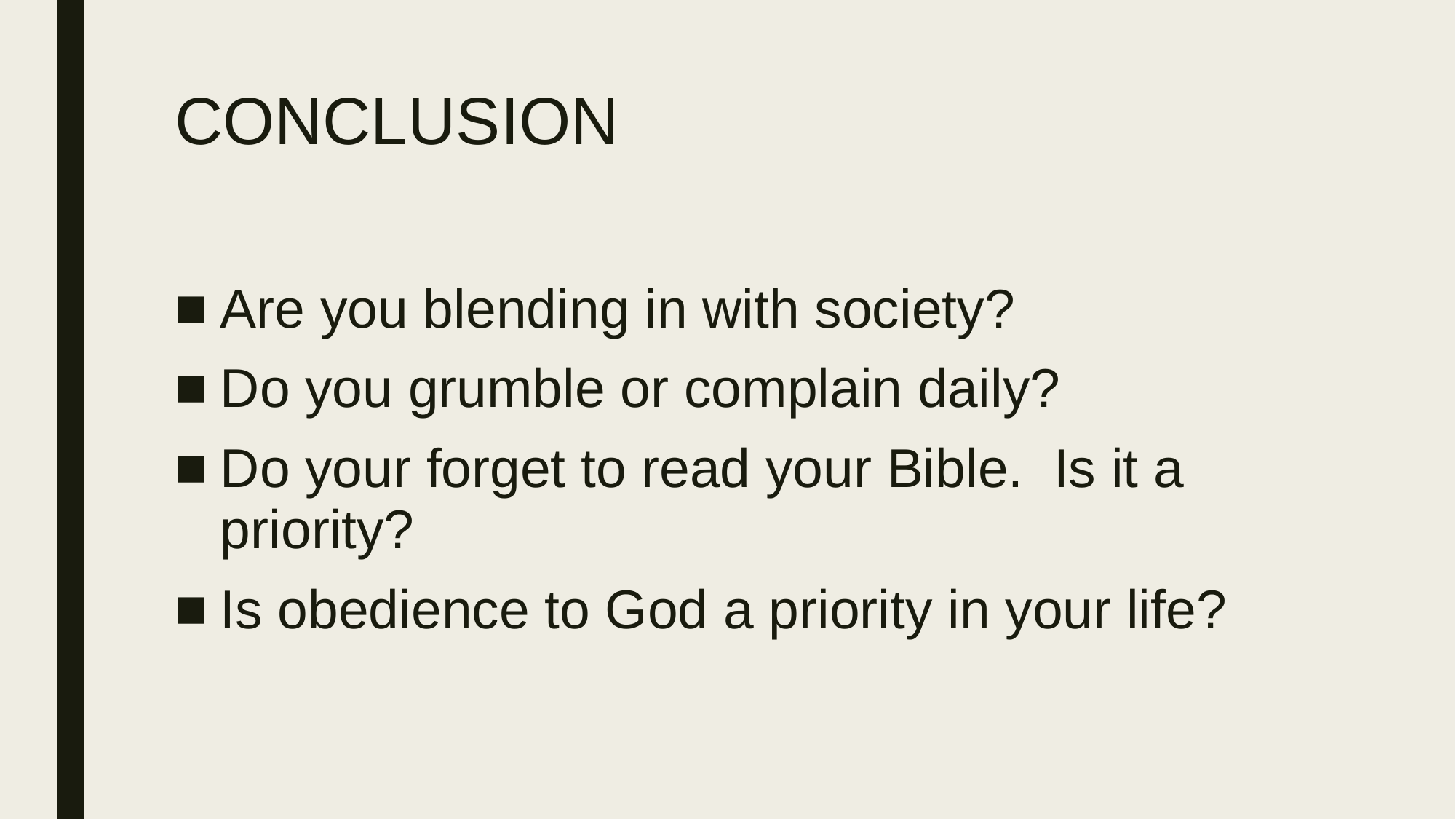

# CONCLUSION
Are you blending in with society?
Do you grumble or complain daily?
Do your forget to read your Bible.  Is it a priority?
Is obedience to God a priority in your life?